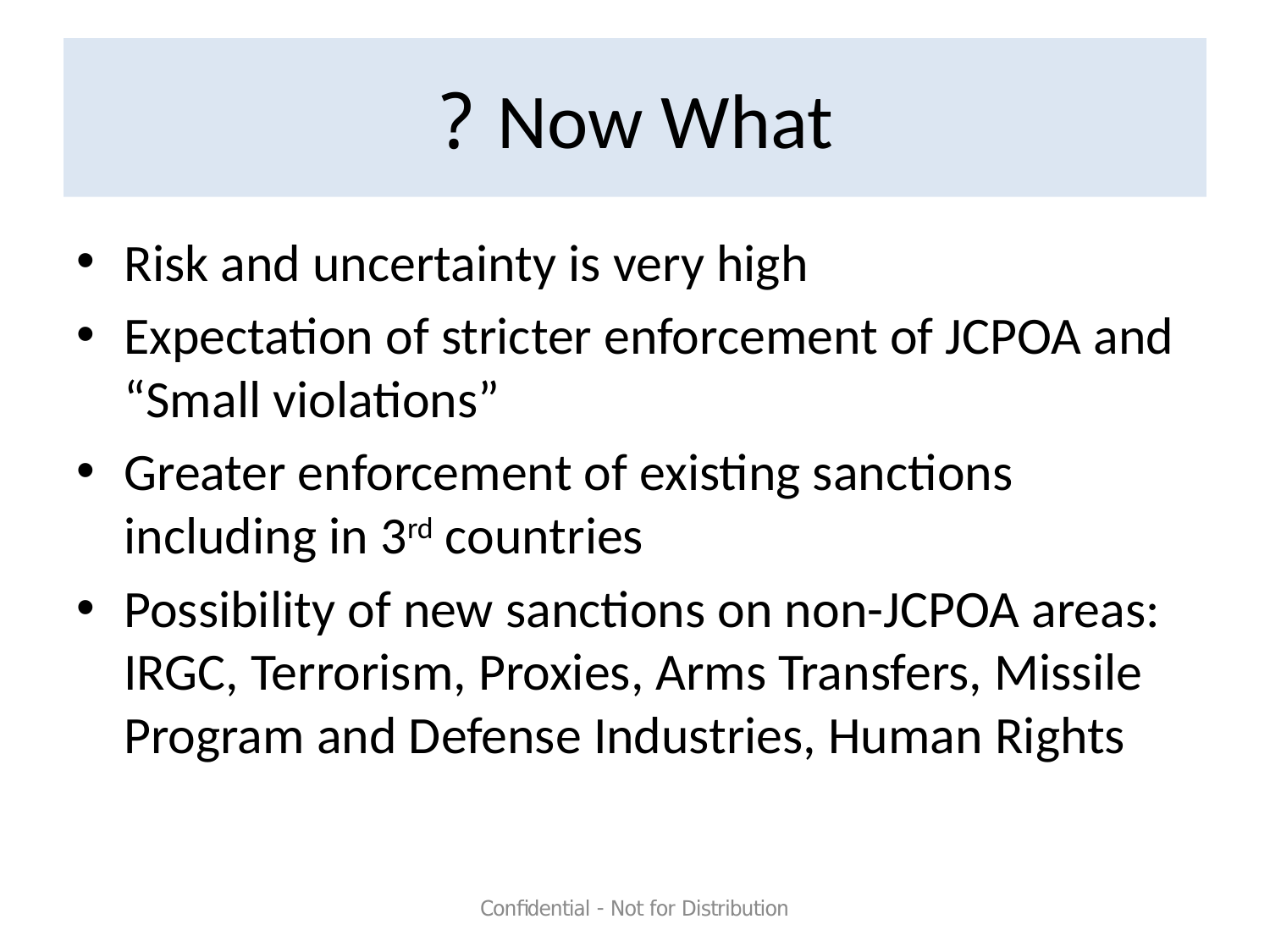

# Now What ?
Risk and uncertainty is very high
Expectation of stricter enforcement of JCPOA and “Small violations”
Greater enforcement of existing sanctions including in 3rd countries
Possibility of new sanctions on non-JCPOA areas:
IRGC, Terrorism, Proxies, Arms Transfers, Missile Program and Defense Industries, Human Rights

Confidential - Not for Distribution